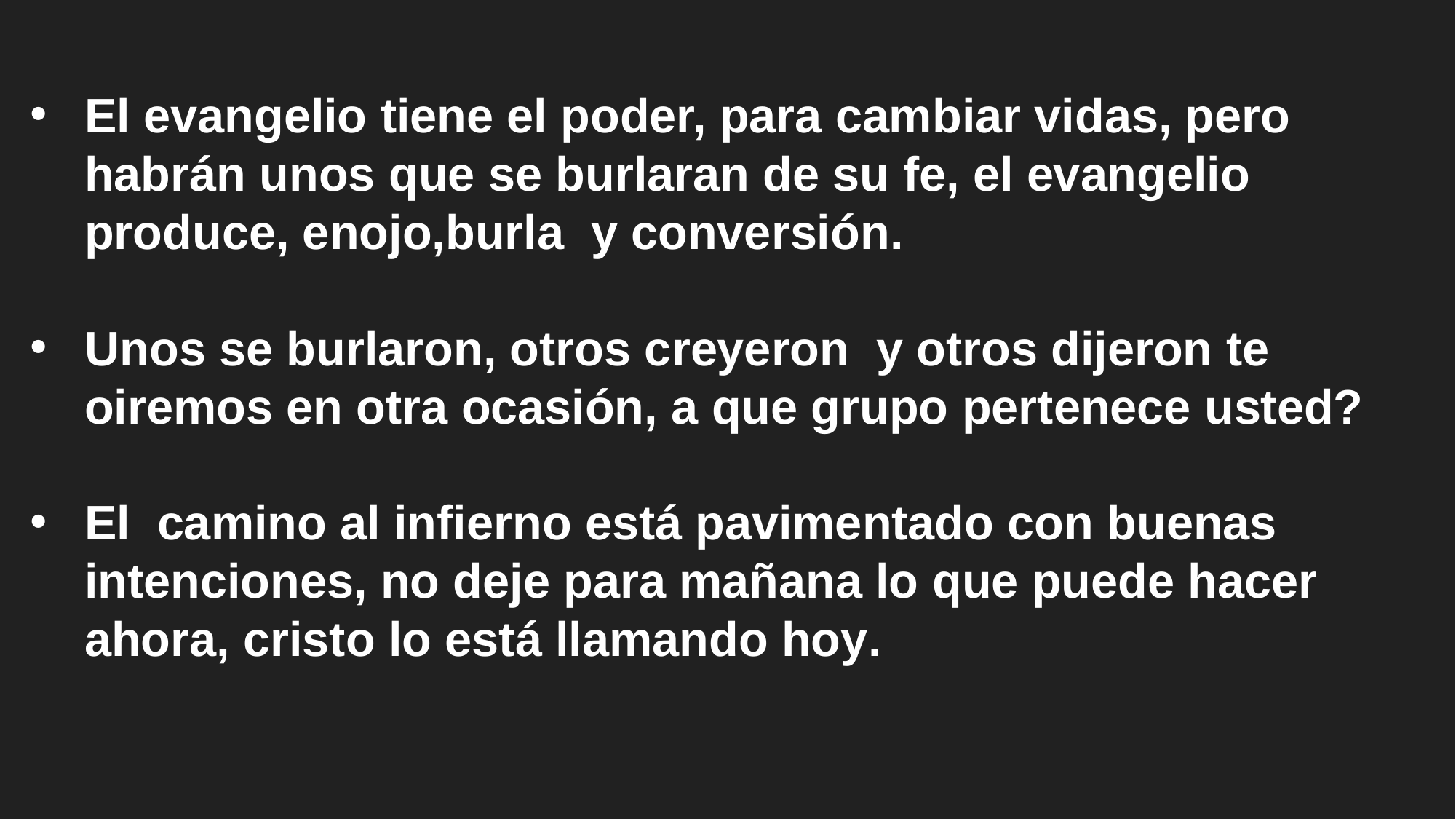

El evangelio tiene el poder, para cambiar vidas, pero habrán unos que se burlaran de su fe, el evangelio produce, enojo,burla  y conversión.

Unos se burlaron, otros creyeron  y otros dijeron te oiremos en otra ocasión, a que grupo pertenece usted?

El  camino al infierno está pavimentado con buenas intenciones, no deje para mañana lo que puede hacer ahora, cristo lo está llamando hoy.